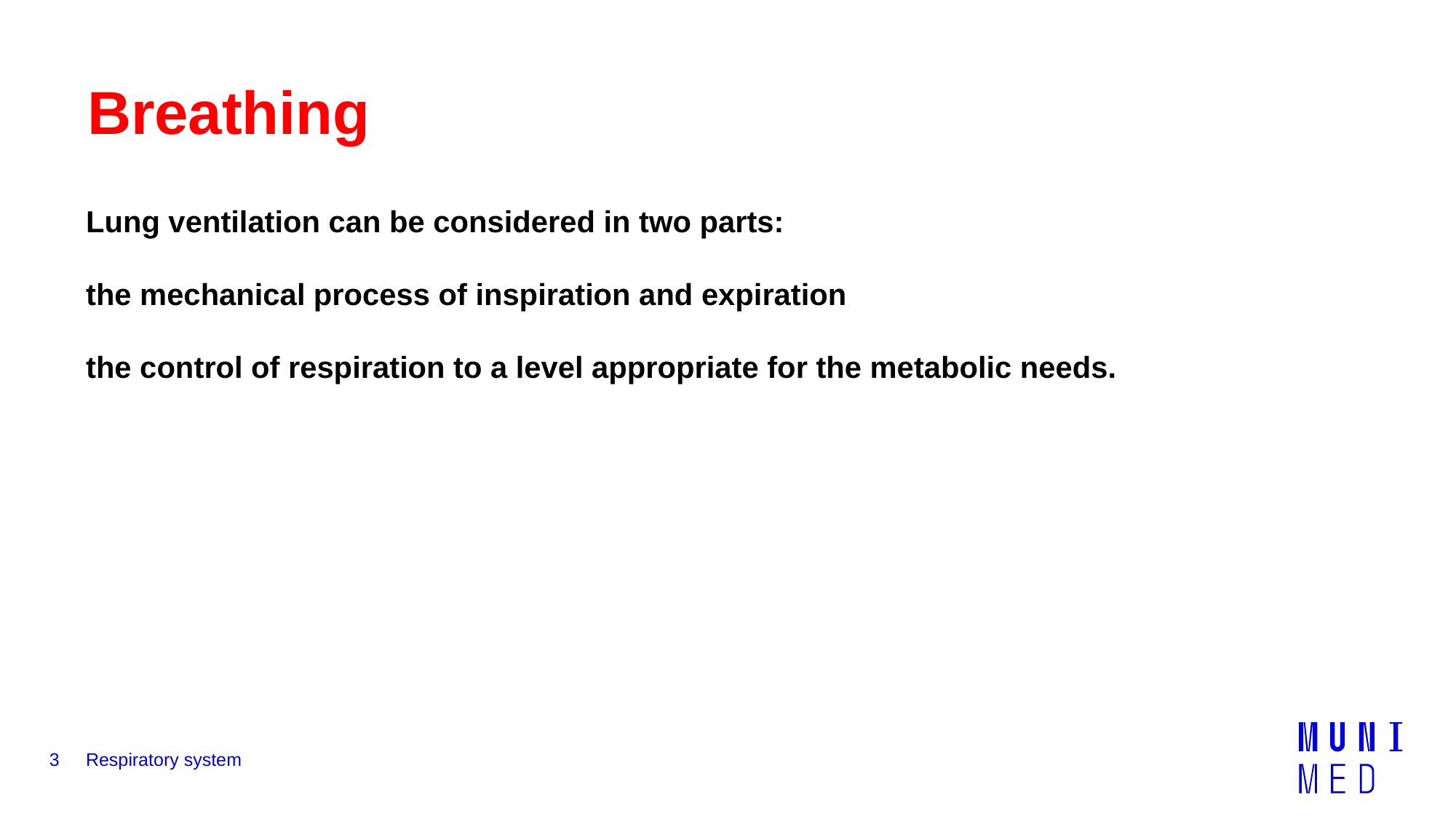

# Breathing
Lung ventilation can be considered in two parts:

the mechanical process of inspiration and expiration

the control of respiration to a level appropriate for the metabolic needs.

3
Respiratory system